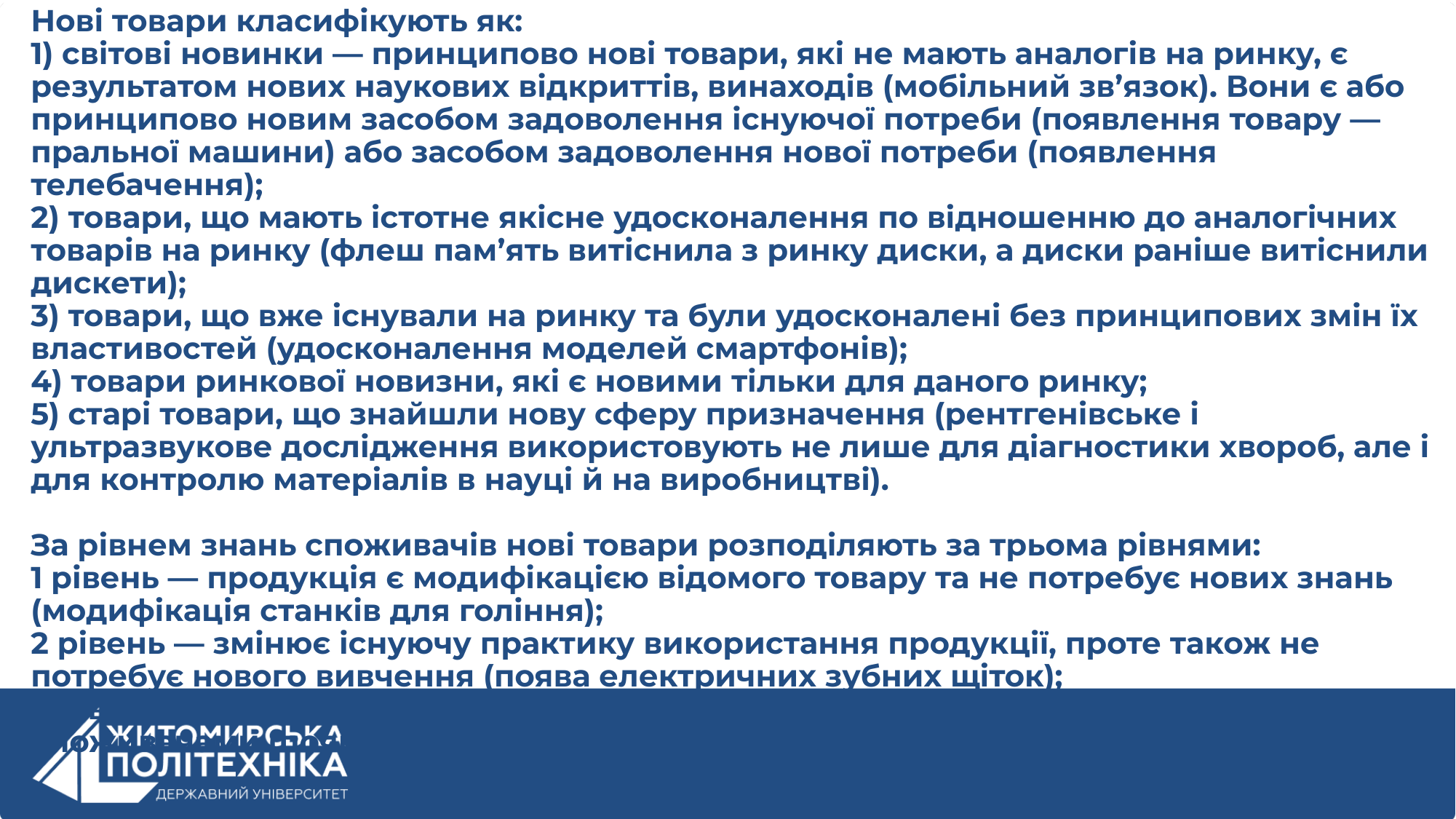

Нові товари класифікують як:
1) світові новинки — принципово нові товари, які не мають аналогів на ринку, є результатом нових наукових відкриттів, винаходів (мобільний зв’язок). Вони є або принципово новим засобом задоволення існуючої потреби (появлення товару — пральної машини) або засобом задоволення нової потреби (появлення телебачення);
2) товари, що мають істотне якісне удосконалення по відношенню до аналогічних товарів на ринку (флеш пам’ять витіснила з ринку диски, а диски раніше витіснили дискети);
3) товари, що вже існували на ринку та були удосконалені без принципових змін їх властивостей (удосконалення моделей смартфонів);
4) товари ринкової новизни, які є новими тільки для даного ринку;
5) старі товари, що знайшли нову сферу призначення (рентгенівське і ультразвукове дослідження використовують не лише для діагностики хвороб, але і для контролю матеріалів в науці й на виробництві).

За рівнем знань споживачів нові товари розподіляють за трьома рівнями:
1 рівень — продукція є модифікацією відомого товару та не потребує нових знань (модифікація станків для гоління);
2 рівень — змінює існуючу практику використання продукції, проте також не потребує нового вивчення (поява електричних зубних щіток);
3 рівень — абсолютно нові товари, що не мають аналогів та потребують вивчення споживачами (поява комп’ютерів).